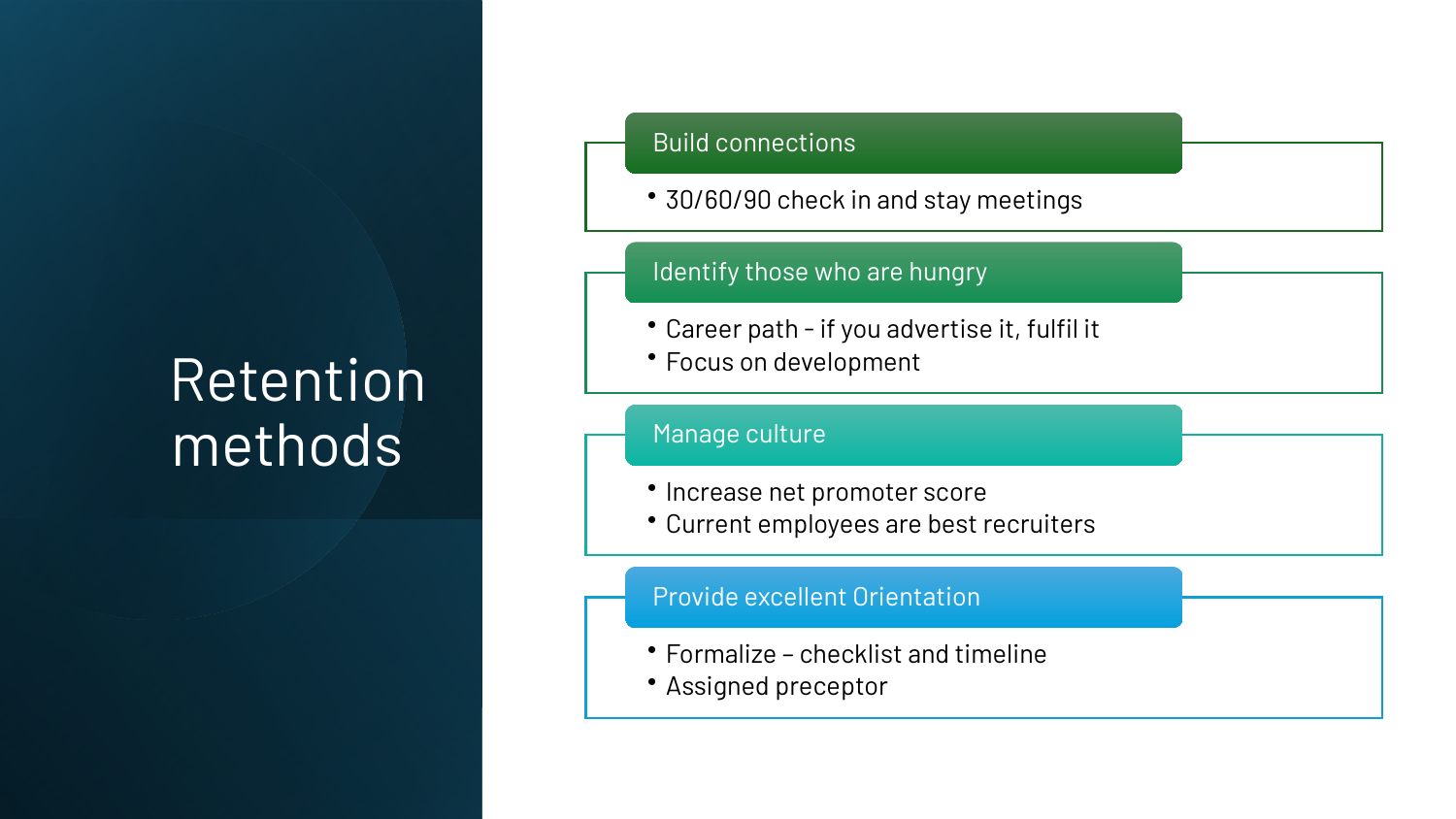

30/60/90 check in and stay meetings
Build connections
Career path - if you advertise it, fulfil it
Focus on development
Identify those who are hungry
Increase net promoter score
Current employees are best recruiters
Manage culture
Formalize – checklist and timeline
Assigned preceptor
Provide excellent Orientation

# Retention methods